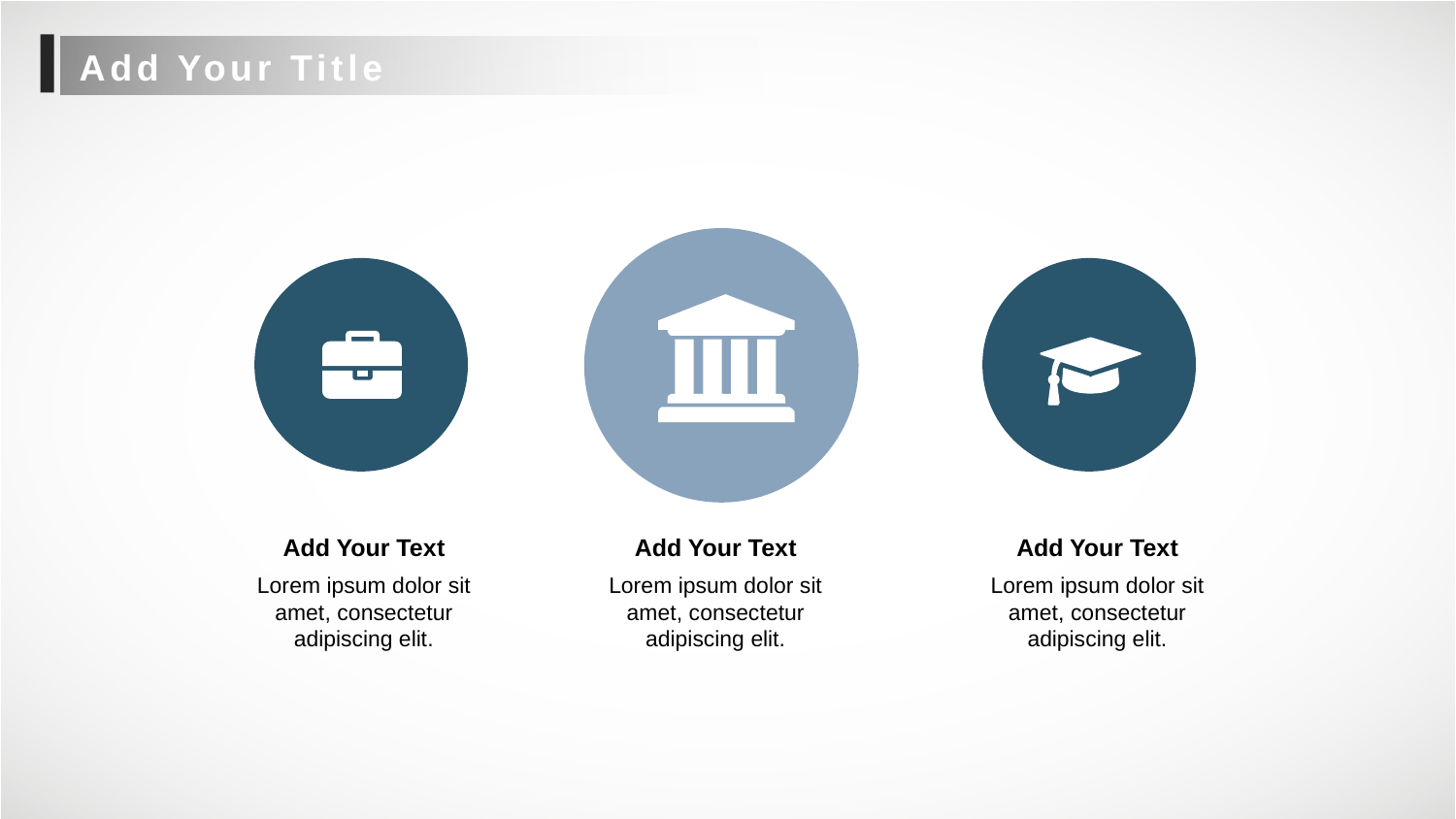

Add Your Title

Add Your Text
Add Your Text
Add Your Text
Lorem ipsum dolor sit amet, consectetur adipiscing elit.
Lorem ipsum dolor sit amet, consectetur adipiscing elit.
Lorem ipsum dolor sit amet, consectetur adipiscing elit.